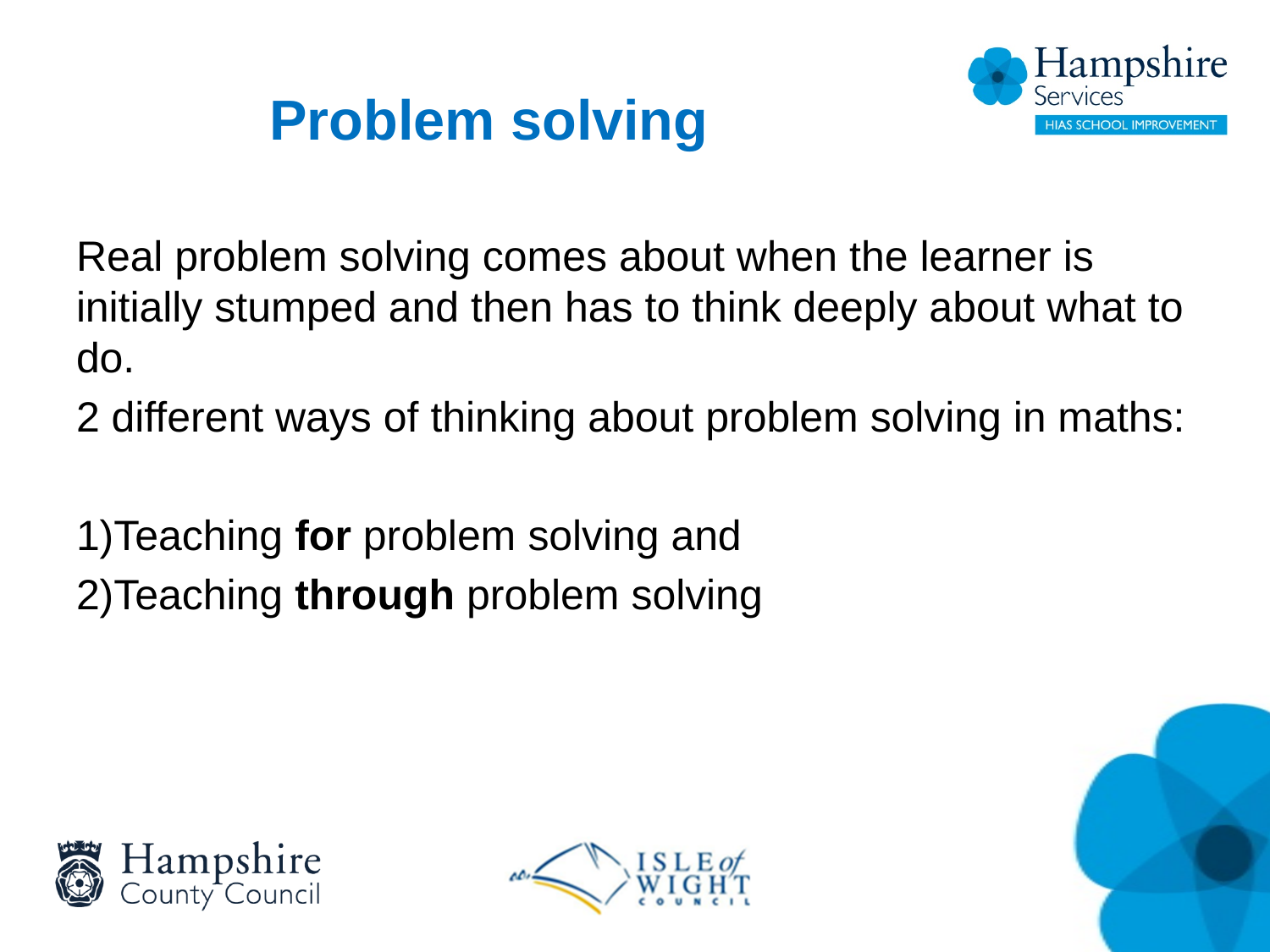

# Problem solving
Real problem solving comes about when the learner is initially stumped and then has to think deeply about what to do.
2 different ways of thinking about problem solving in maths:

1)Teaching for problem solving and
2)Teaching through problem solving